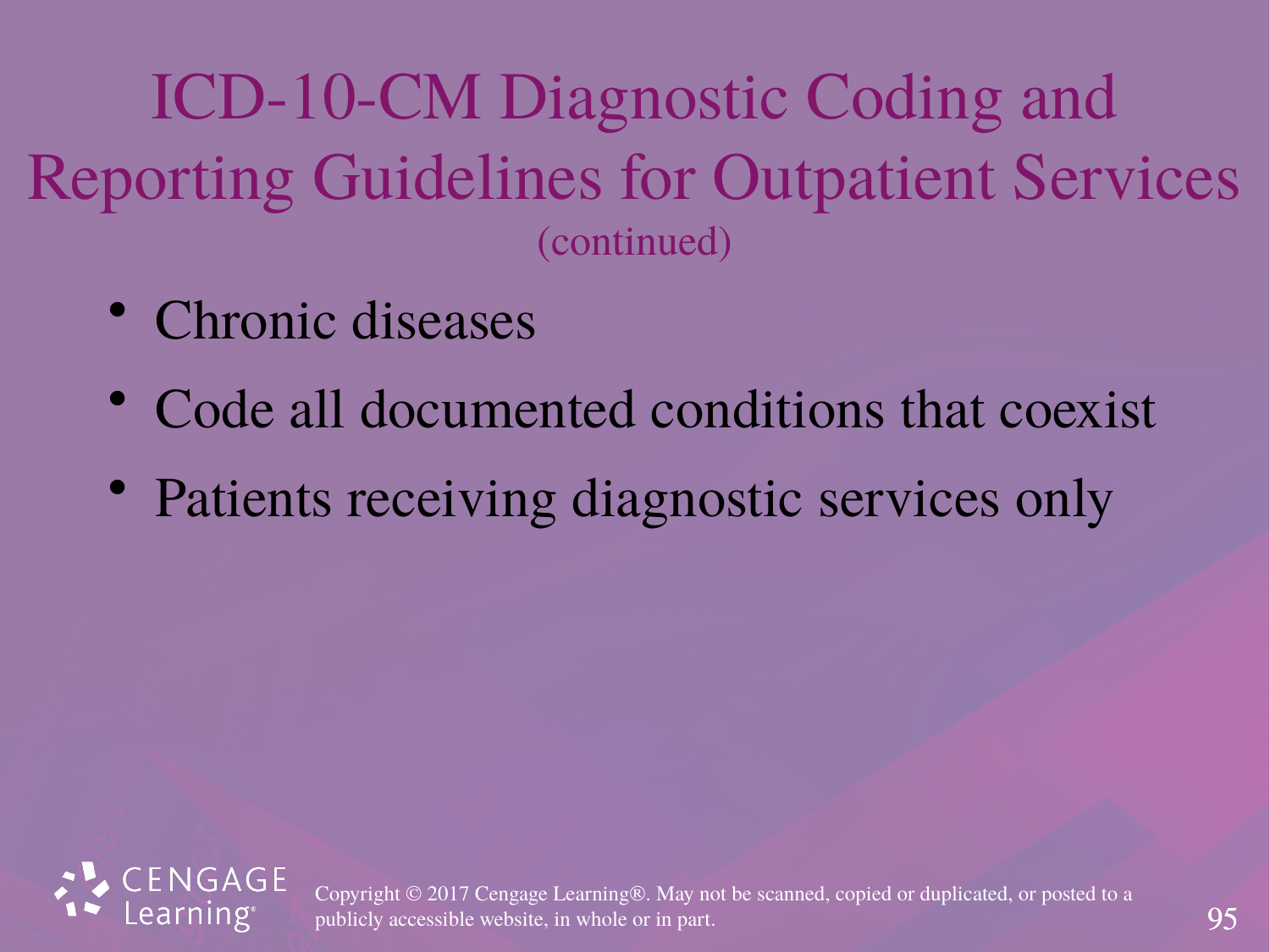

# ICD-10-CM Diagnostic Coding and Reporting Guidelines for Outpatient Services (continued)
Chronic diseases
Code all documented conditions that coexist
Patients receiving diagnostic services only